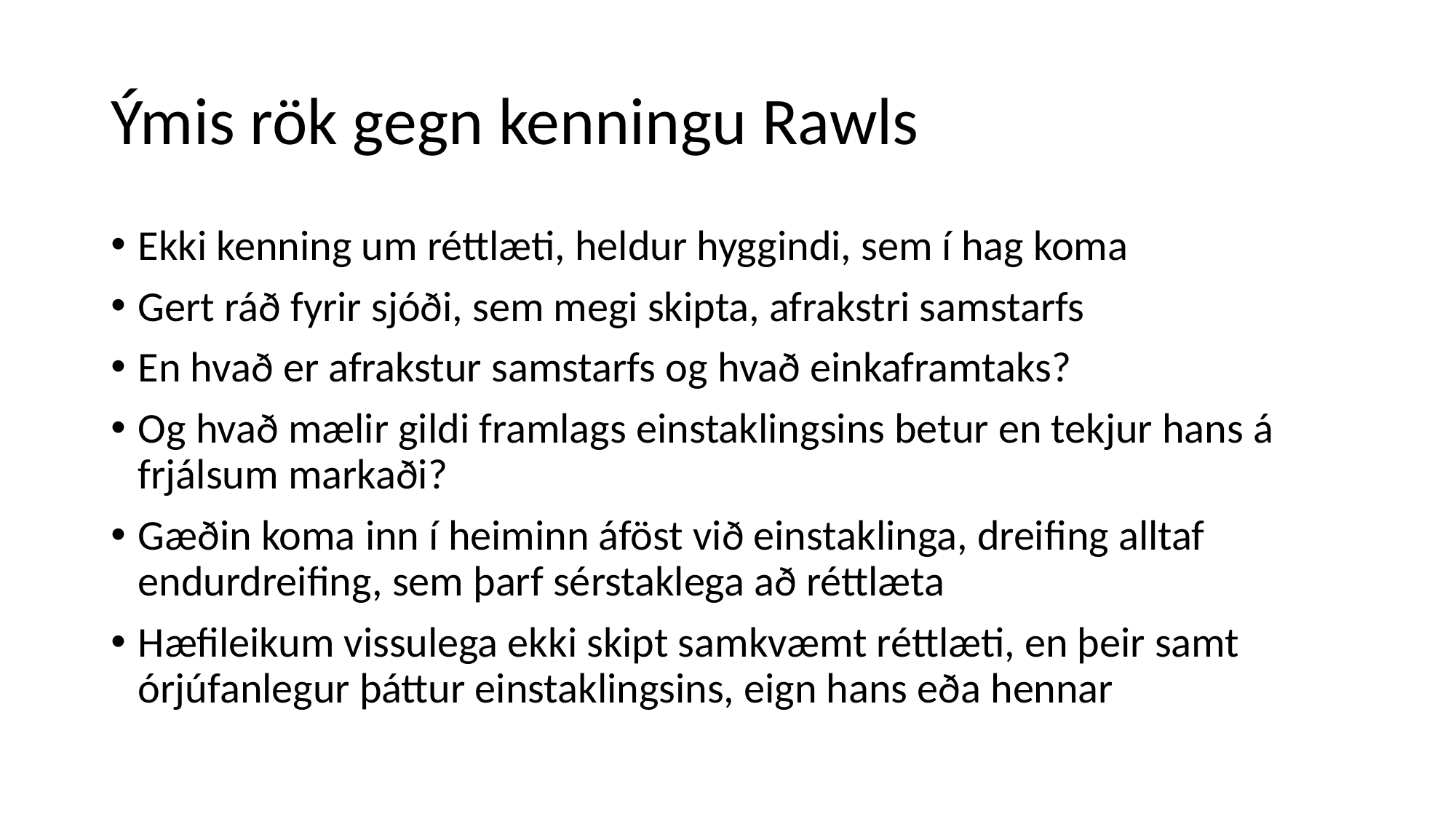

# Ýmis rök gegn kenningu Rawls
Ekki kenning um réttlæti, heldur hyggindi, sem í hag koma
Gert ráð fyrir sjóði, sem megi skipta, afrakstri samstarfs
En hvað er afrakstur samstarfs og hvað einkaframtaks?
Og hvað mælir gildi framlags einstaklingsins betur en tekjur hans á frjálsum markaði?
Gæðin koma inn í heiminn áföst við einstaklinga, dreifing alltaf endurdreifing, sem þarf sérstaklega að réttlæta
Hæfileikum vissulega ekki skipt samkvæmt réttlæti, en þeir samt órjúfanlegur þáttur einstaklingsins, eign hans eða hennar